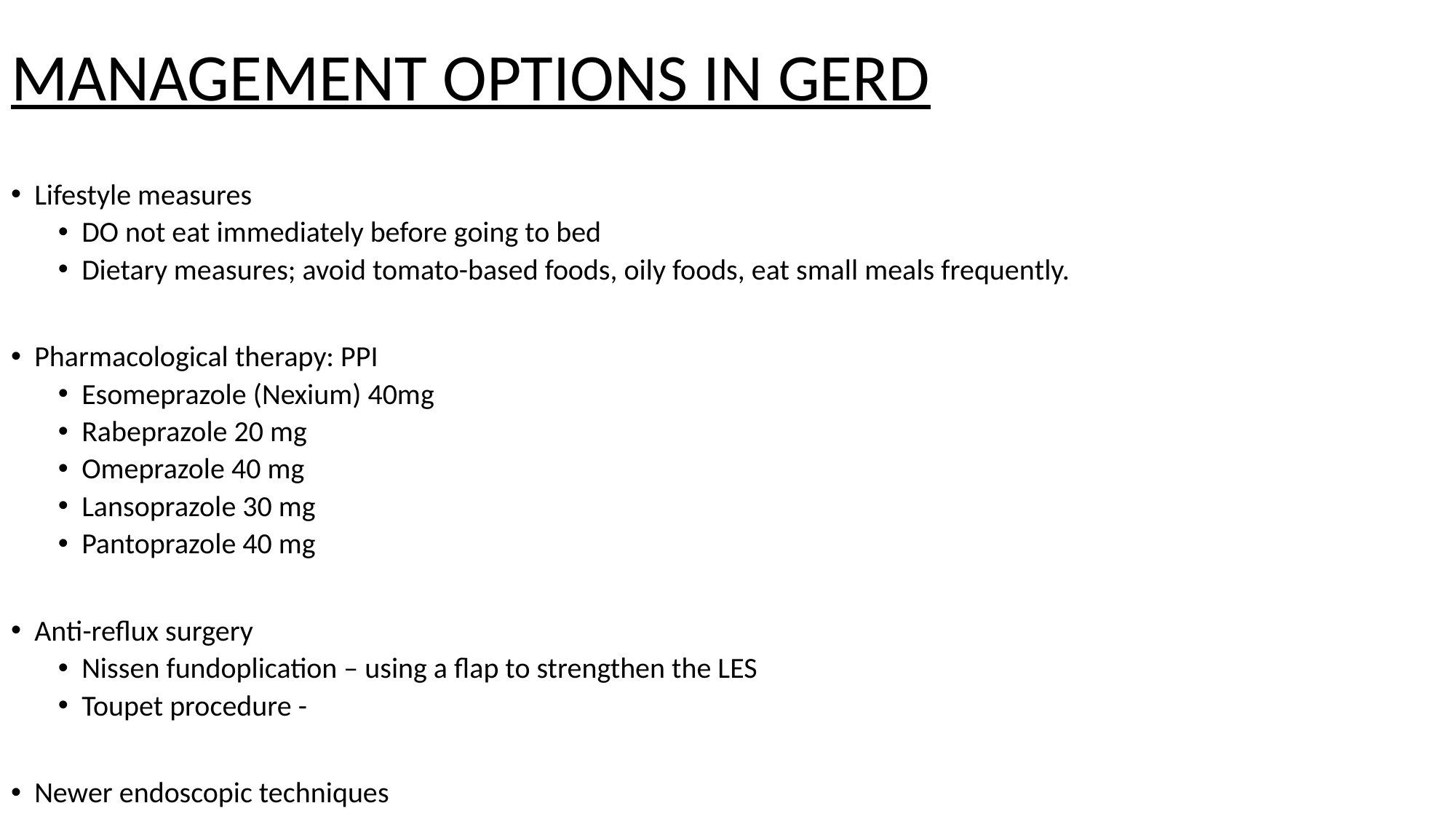

# MANAGEMENT OPTIONS IN GERD
Lifestyle measures
DO not eat immediately before going to bed
Dietary measures; avoid tomato-based foods, oily foods, eat small meals frequently.

Pharmacological therapy: PPI
Esomeprazole (Nexium) 40mg
Rabeprazole 20 mg
Omeprazole 40 mg
Lansoprazole 30 mg
Pantoprazole 40 mg

Anti-reflux surgery
Nissen fundoplication – using a flap to strengthen the LES
Toupet procedure -

Newer endoscopic techniques